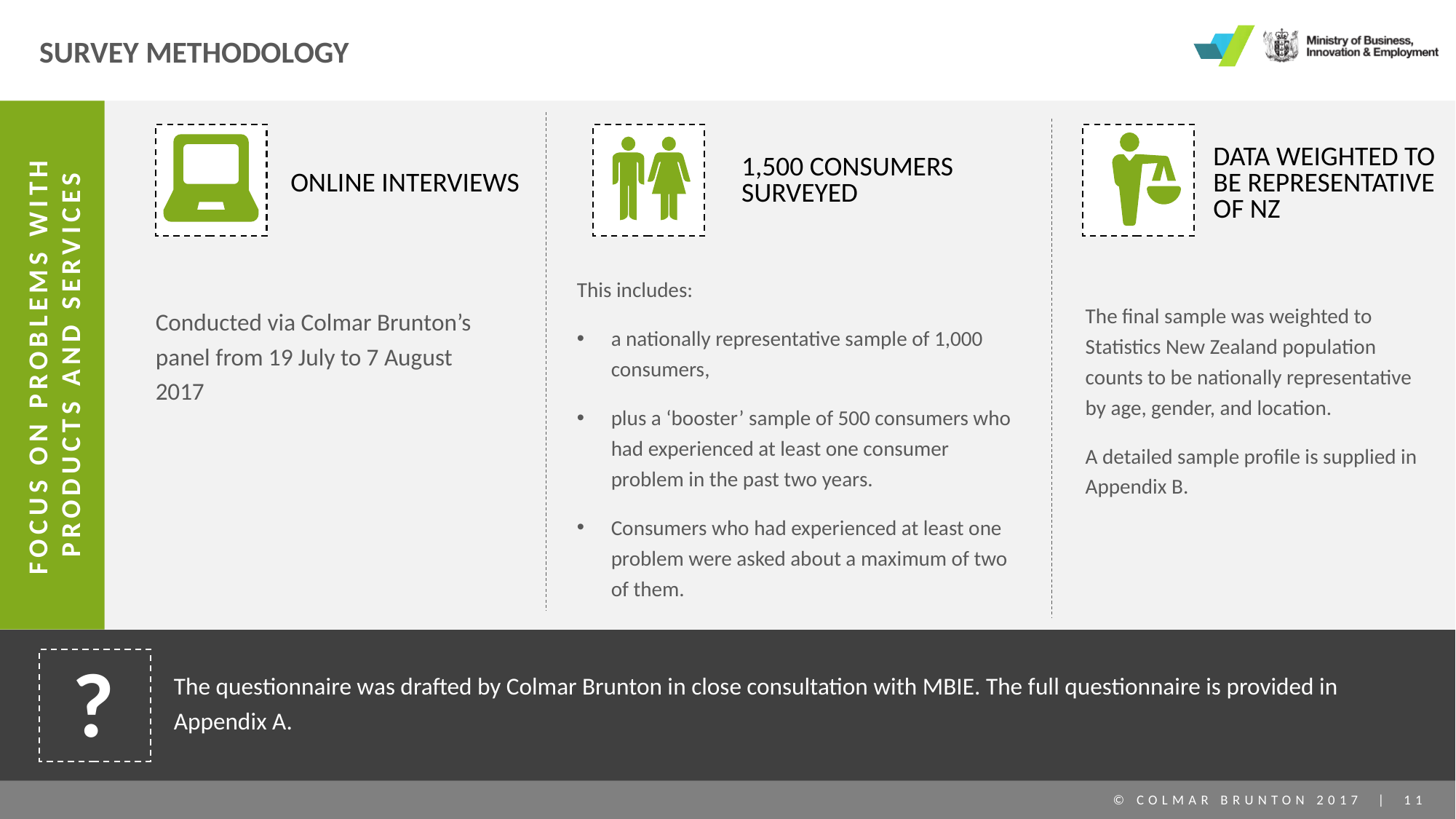

# Survey METHODOLOGY

DATA WEIGHTED TO BE REPRESENTATIVE OF NZ
1,500 CONSUMERS SURVEYED
ONLINE INTERVIEWS
This includes:
a nationally representative sample of 1,000 consumers,
plus a ‘booster’ sample of 500 consumers who had experienced at least one consumer problem in the past two years.
Consumers who had experienced at least one problem were asked about a maximum of two of them.
The final sample was weighted to Statistics New Zealand population counts to be nationally representative by age, gender, and location.
A detailed sample profile is supplied in Appendix B.
Conducted via Colmar Brunton’s panel from 19 July to 7 August 2017
FOCUS ON PROBLEMS WITH PRODUCTS AND SERVICES

?
The questionnaire was drafted by Colmar Brunton in close consultation with MBIE. The full questionnaire is provided in Appendix A.